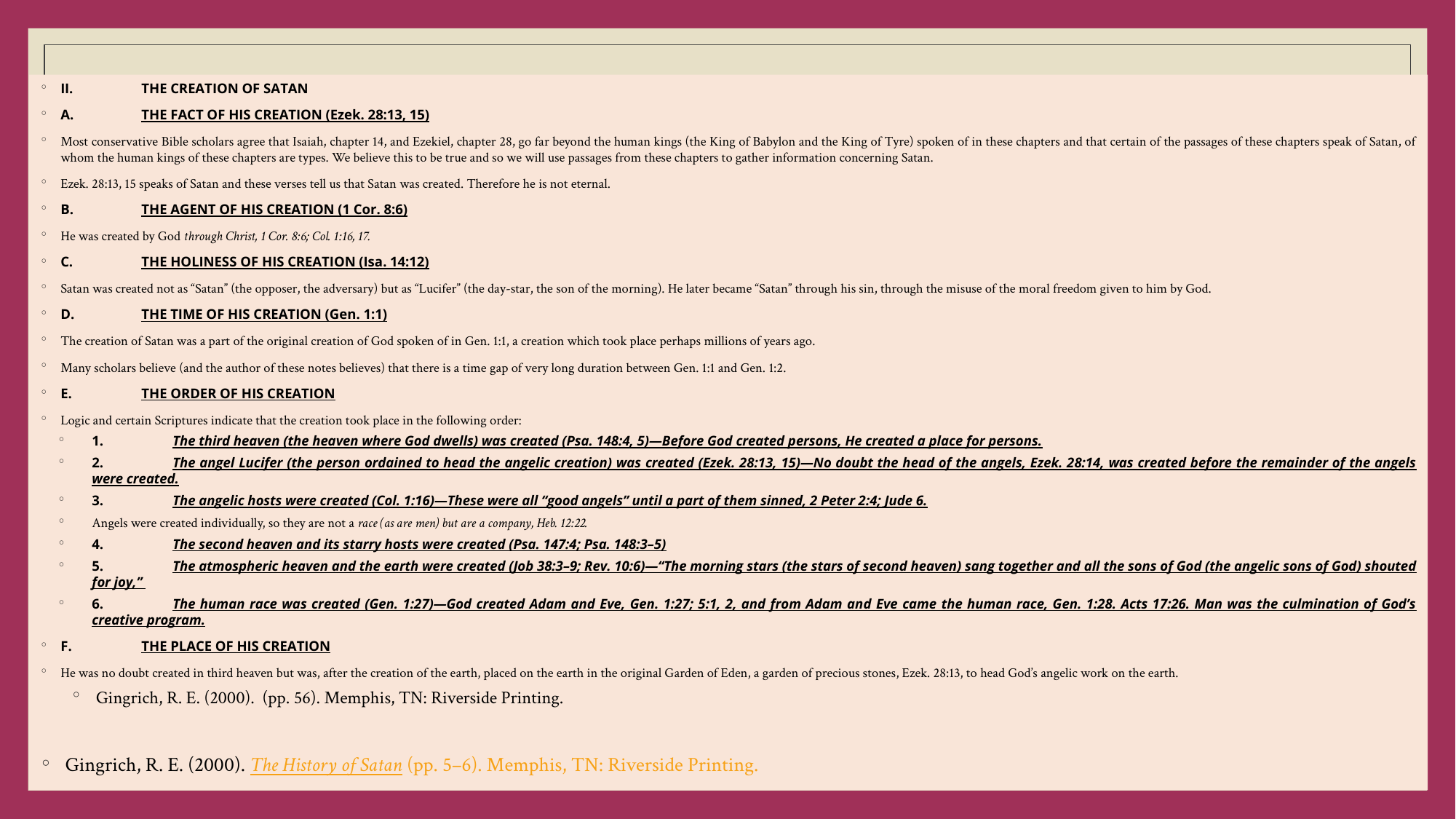

#
II.	THE CREATION OF SATAN
A.	THE FACT OF HIS CREATION (Ezek. 28:13, 15)
Most conservative Bible scholars agree that Isaiah, chapter 14, and Ezekiel, chapter 28, go far beyond the human kings (the King of Babylon and the King of Tyre) spoken of in these chapters and that certain of the passages of these chapters speak of Satan, of whom the human kings of these chapters are types. We believe this to be true and so we will use passages from these chapters to gather information concerning Satan.
Ezek. 28:13, 15 speaks of Satan and these verses tell us that Satan was created. Therefore he is not eternal.
B.	THE AGENT OF HIS CREATION (1 Cor. 8:6)
He was created by God through Christ, 1 Cor. 8:6; Col. 1:16, 17.
C.	THE HOLINESS OF HIS CREATION (Isa. 14:12)
Satan was created not as “Satan” (the opposer, the adversary) but as “Lucifer” (the day-star, the son of the morning). He later became “Satan” through his sin, through the misuse of the moral freedom given to him by God.
D.	THE TIME OF HIS CREATION (Gen. 1:1)
The creation of Satan was a part of the original creation of God spoken of in Gen. 1:1, a creation which took place perhaps millions of years ago.
Many scholars believe (and the author of these notes believes) that there is a time gap of very long duration between Gen. 1:1 and Gen. 1:2.
E.	THE ORDER OF HIS CREATION
Logic and certain Scriptures indicate that the creation took place in the following order:
1.	The third heaven (the heaven where God dwells) was created (Psa. 148:4, 5)—Before God created persons, He created a place for persons.
2.	The angel Lucifer (the person ordained to head the angelic creation) was created (Ezek. 28:13, 15)—No doubt the head of the angels, Ezek. 28:14, was created before the remainder of the angels were created.
3.	The angelic hosts were created (Col. 1:16)—These were all “good angels” until a part of them sinned, 2 Peter 2:4; Jude 6.
Angels were created individually, so they are not a race (as are men) but are a company, Heb. 12:22.
4.	The second heaven and its starry hosts were created (Psa. 147:4; Psa. 148:3–5)
5.	The atmospheric heaven and the earth were created (Job 38:3–9; Rev. 10:6)—“The morning stars (the stars of second heaven) sang together and all the sons of God (the angelic sons of God) shouted for joy,”
6.	The human race was created (Gen. 1:27)—God created Adam and Eve, Gen. 1:27; 5:1, 2, and from Adam and Eve came the human race, Gen. 1:28. Acts 17:26. Man was the culmination of God’s creative program.
F.	THE PLACE OF HIS CREATION
He was no doubt created in third heaven but was, after the creation of the earth, placed on the earth in the original Garden of Eden, a garden of precious stones, Ezek. 28:13, to head God’s angelic work on the earth.
 Gingrich, R. E. (2000).  (pp. 56). Memphis, TN: Riverside Printing.

 Gingrich, R. E. (2000). The History of Satan (pp. 5–6). Memphis, TN: Riverside Printing.